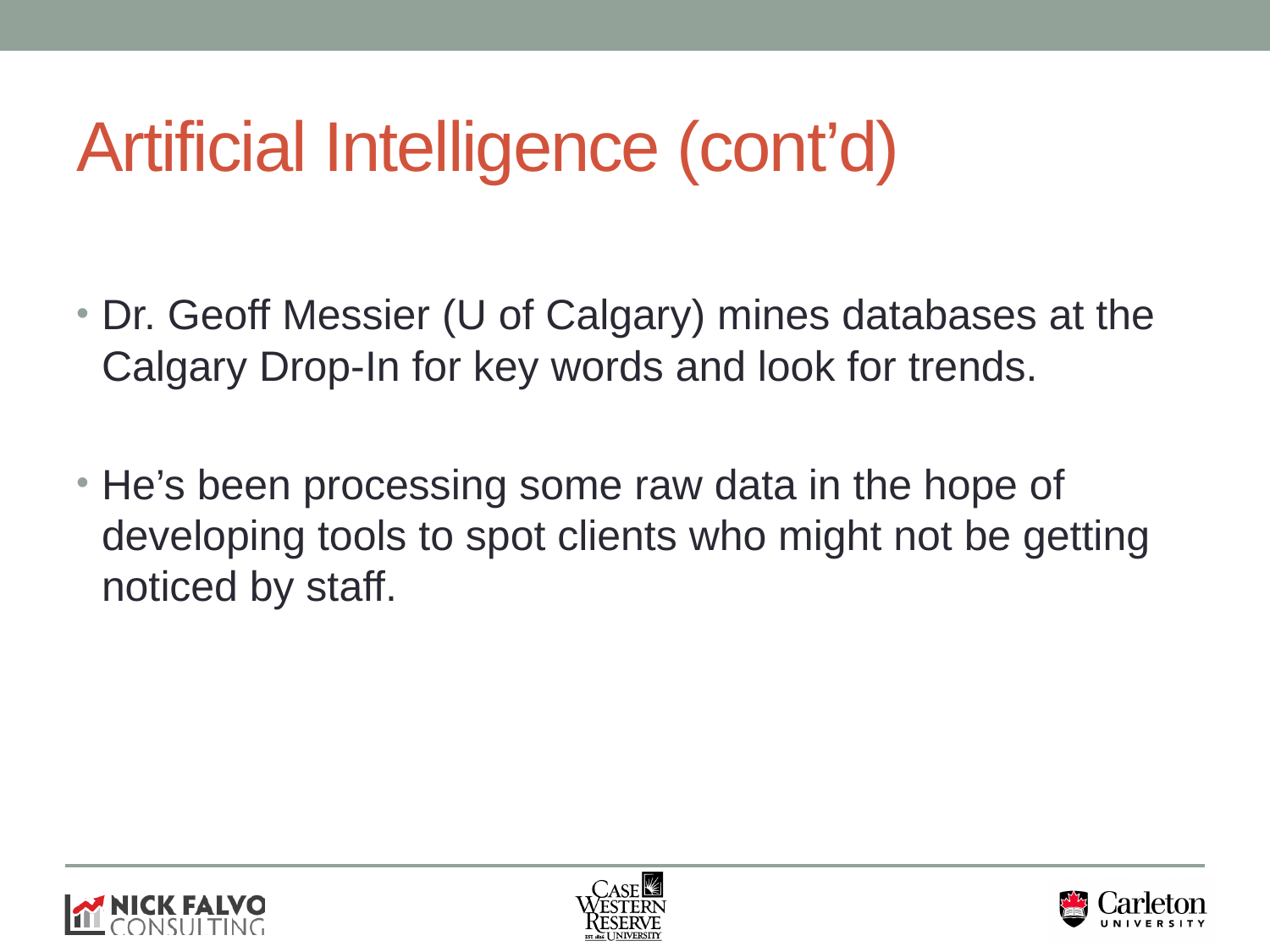

# Artificial Intelligence (cont’d)

Dr. Geoff Messier (U of Calgary) mines databases at the Calgary Drop-In for key words and look for trends.

He’s been processing some raw data in the hope of developing tools to spot clients who might not be getting noticed by staff.